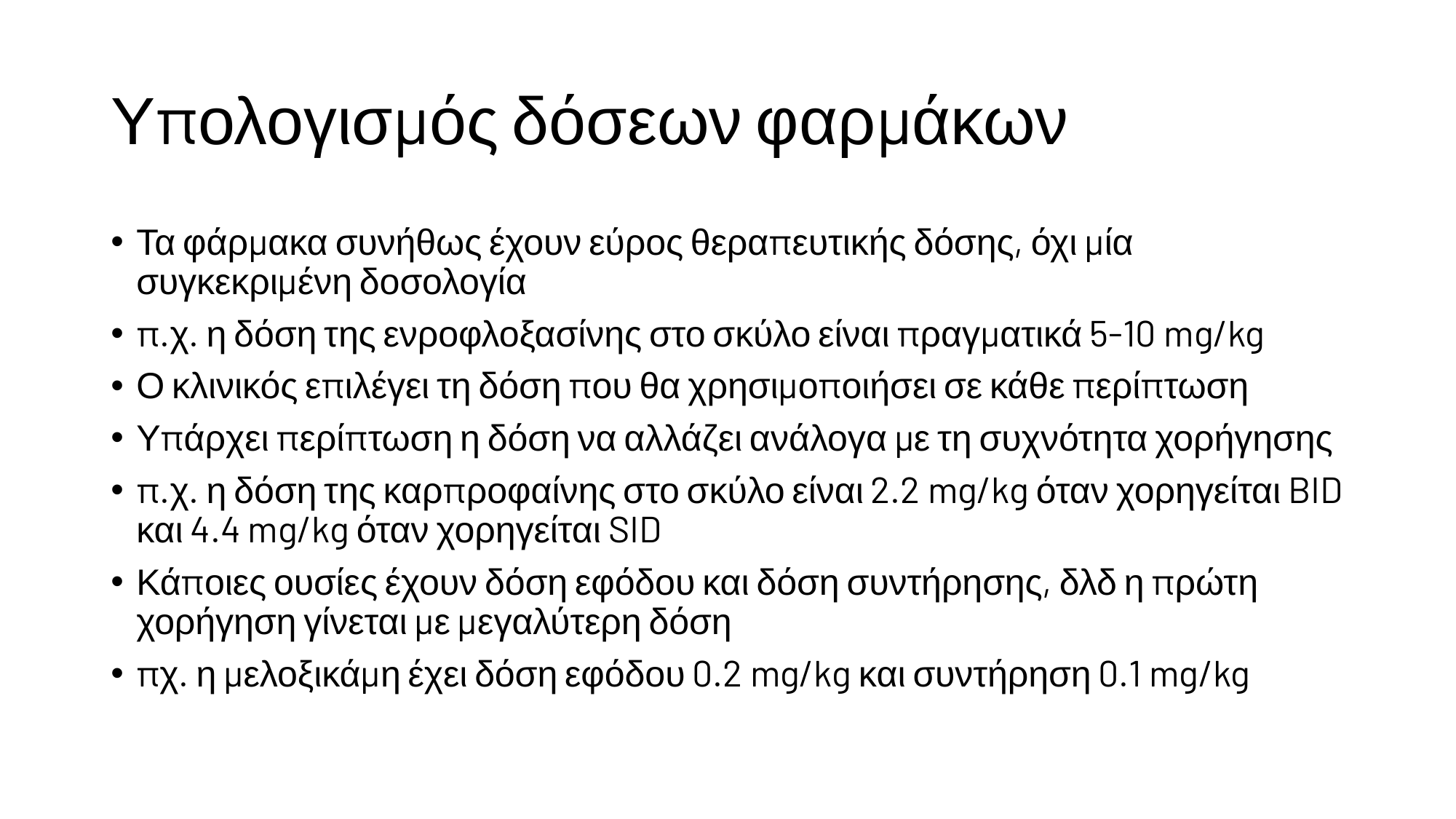

# Υπολογισμός δόσεων φαρμάκων
Τα φάρμακα συνήθως έχουν εύρος θεραπευτικής δόσης, όχι μία συγκεκριμένη δοσολογία
π.χ. η δόση της ενροφλοξασίνης στο σκύλο είναι πραγματικά 5-10 mg/kg
Ο κλινικός επιλέγει τη δόση που θα χρησιμοποιήσει σε κάθε περίπτωση
Υπάρχει περίπτωση η δόση να αλλάζει ανάλογα με τη συχνότητα χορήγησης
π.χ. η δόση της καρπροφαίνης στο σκύλο είναι 2.2 mg/kg όταν χορηγείται BID και 4.4 mg/kg όταν χορηγείται SID
Κάποιες ουσίες έχουν δόση εφόδου και δόση συντήρησης, δλδ η πρώτη χορήγηση γίνεται με μεγαλύτερη δόση
πχ. η μελοξικάμη έχει δόση εφόδου 0.2 mg/kg και συντήρηση 0.1 mg/kg